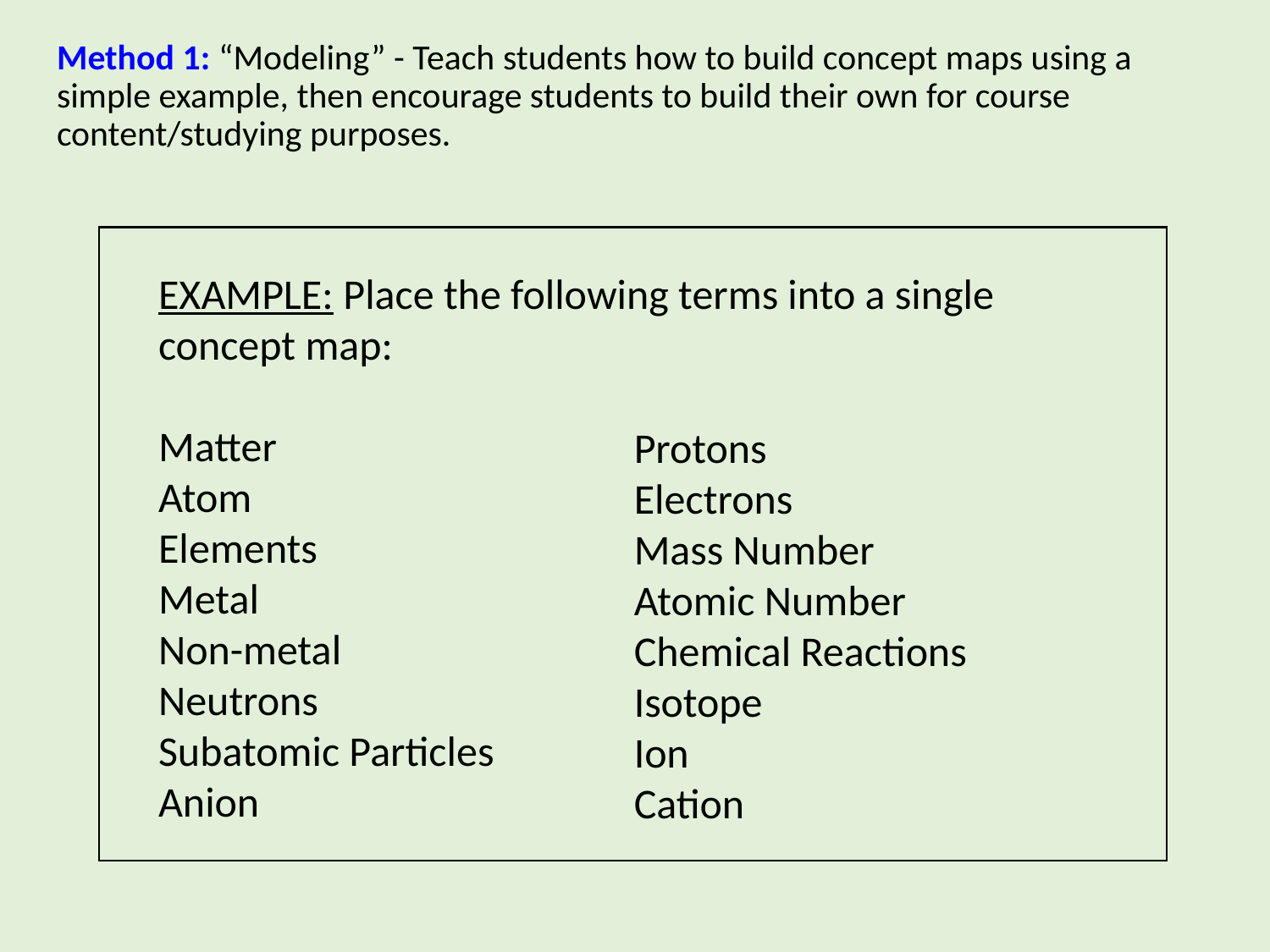

Method 1: “Modeling” - Teach students how to build concept maps using a simple example, then encourage students to build their own for course content/studying purposes.

EXAMPLE: Place the following terms into a single concept map:

Matter
Atom
Elements
Metal
Non-metal
Neutrons
Subatomic Particles
Anion
Protons
Electrons
Mass Number
Atomic Number
Chemical Reactions
Isotope
Ion
Cation